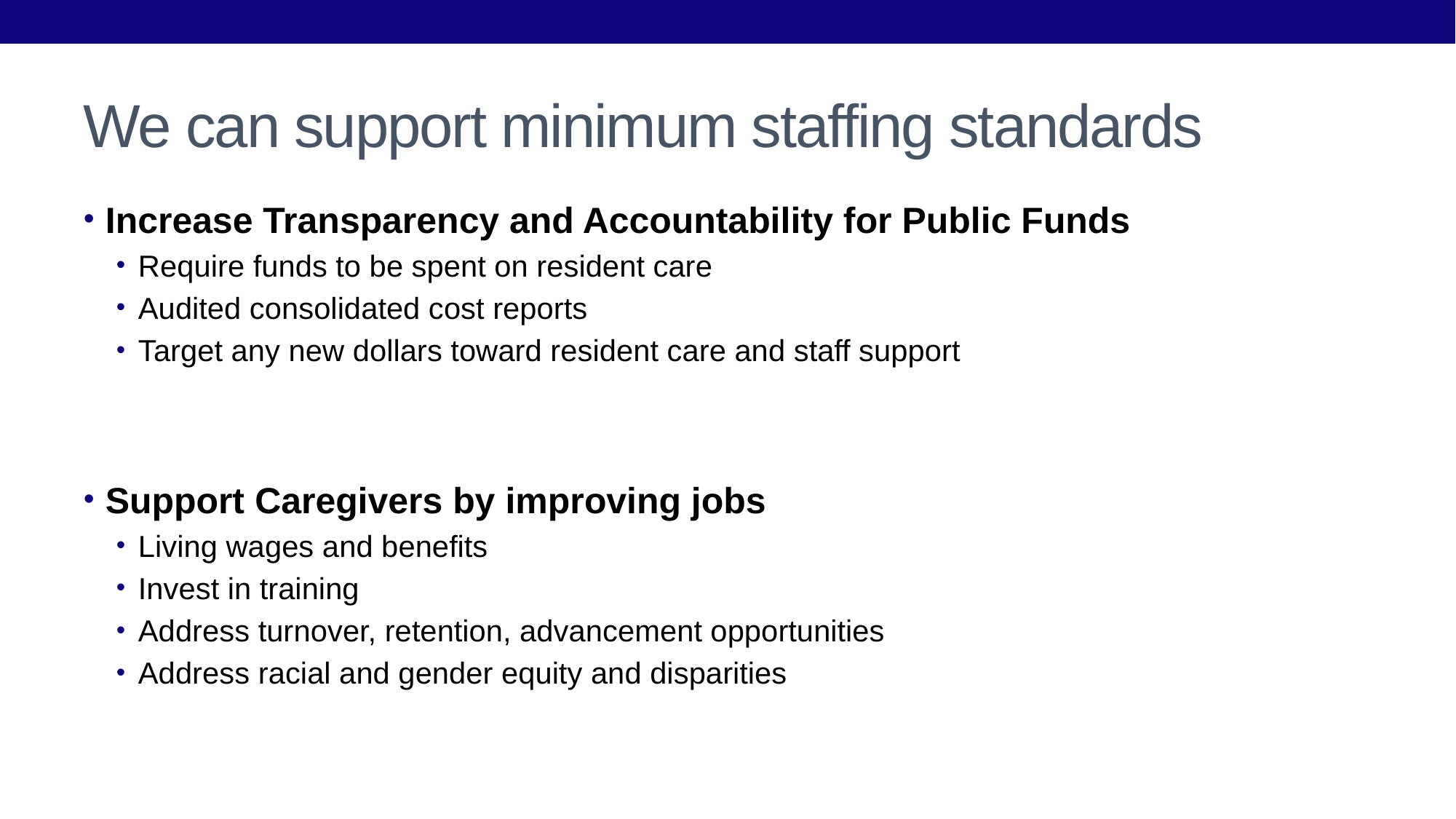

# We can support minimum staffing standards
Increase Transparency and Accountability for Public Funds
Require funds to be spent on resident care
Audited consolidated cost reports
Target any new dollars toward resident care and staff support

Support Caregivers by improving jobs
Living wages and benefits
Invest in training
Address turnover, retention, advancement opportunities
Address racial and gender equity and disparities